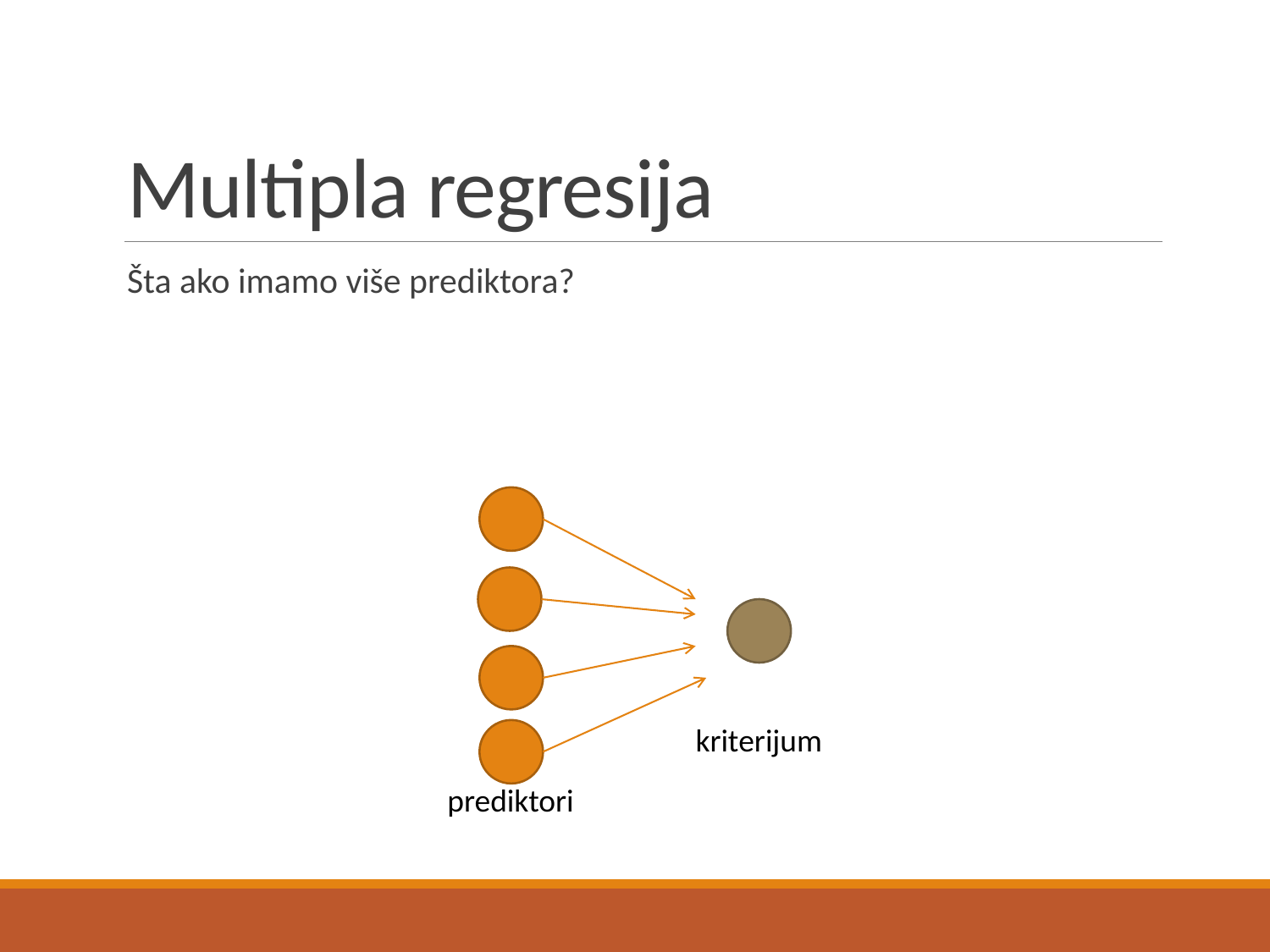

# Multipla regresija
Šta ako imamo više prediktora?

kriterijum

prediktori